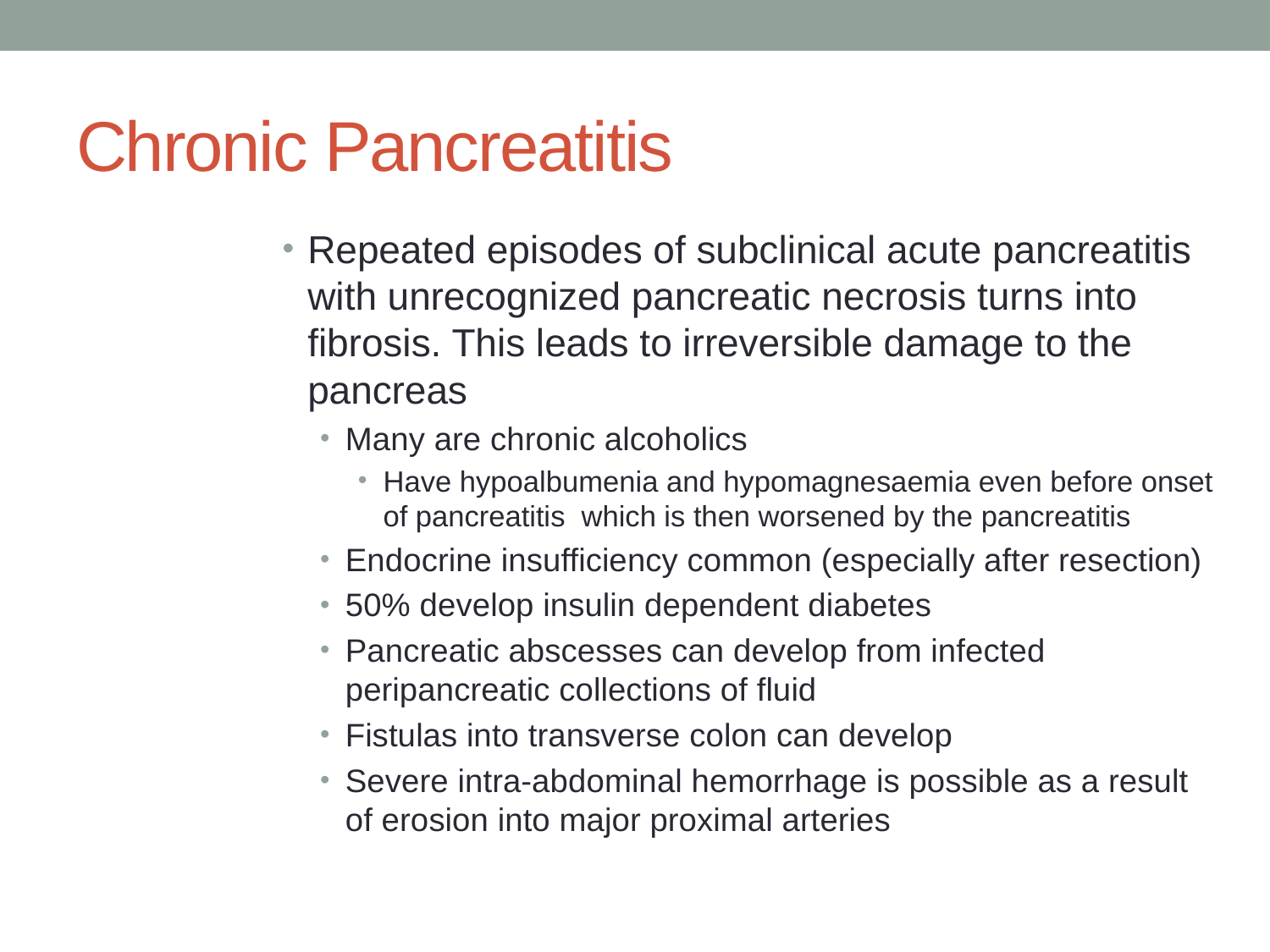

# Chronic Pancreatitis
Repeated episodes of subclinical acute pancreatitis with unrecognized pancreatic necrosis turns into fibrosis. This leads to irreversible damage to the pancreas
Many are chronic alcoholics
Have hypoalbumenia and hypomagnesaemia even before onset of pancreatitis  which is then worsened by the pancreatitis
Endocrine insufficiency common (especially after resection)
50% develop insulin dependent diabetes
Pancreatic abscesses can develop from infected peripancreatic collections of fluid
Fistulas into transverse colon can develop
Severe intra-abdominal hemorrhage is possible as a result of erosion into major proximal arteries